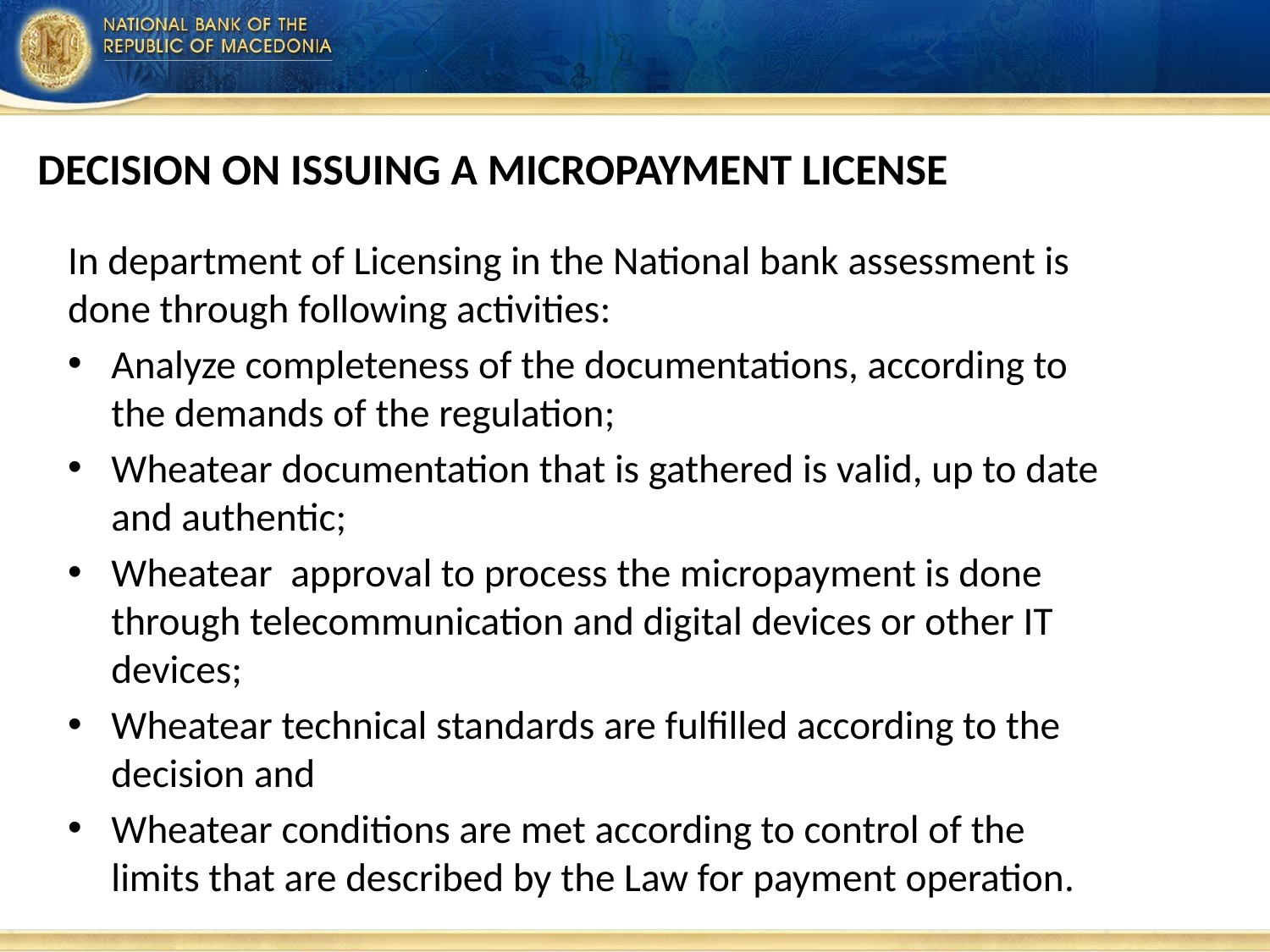

#
DECISION ON ISSUING A MICROPAYMENT LICENSE

In department of Licensing in the National bank assessment is done through following activities:
Analyze completeness of the documentations, according to the demands of the regulation;
Wheatear documentation that is gathered is valid, up to date and authentic;
Wheatear  approval to process the micropayment is done through telecommunication and digital devices or other IT devices;
Wheatear technical standards are fulfilled according to the decision and
Wheatear conditions are met according to control of the limits that are described by the Law for payment operation.